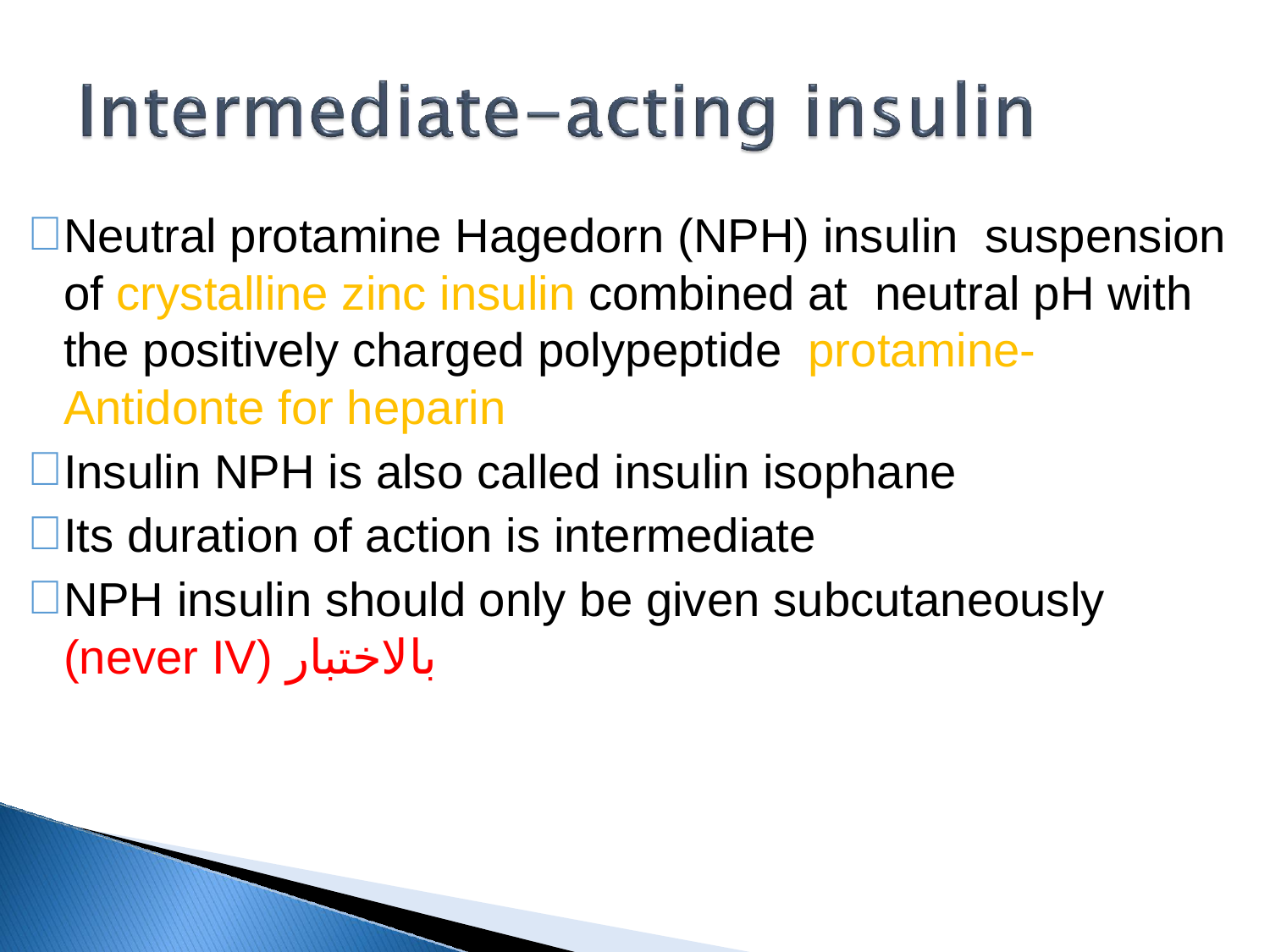

Neutral protamine Hagedorn (NPH) insulin  suspension of crystalline zinc insulin combined at  neutral pH with the positively charged polypeptide  protamine- Antidonte for heparin
Insulin NPH is also called insulin isophane
Its duration of action is intermediate
NPH insulin should only be given subcutaneously  (never IV) بالاختبار